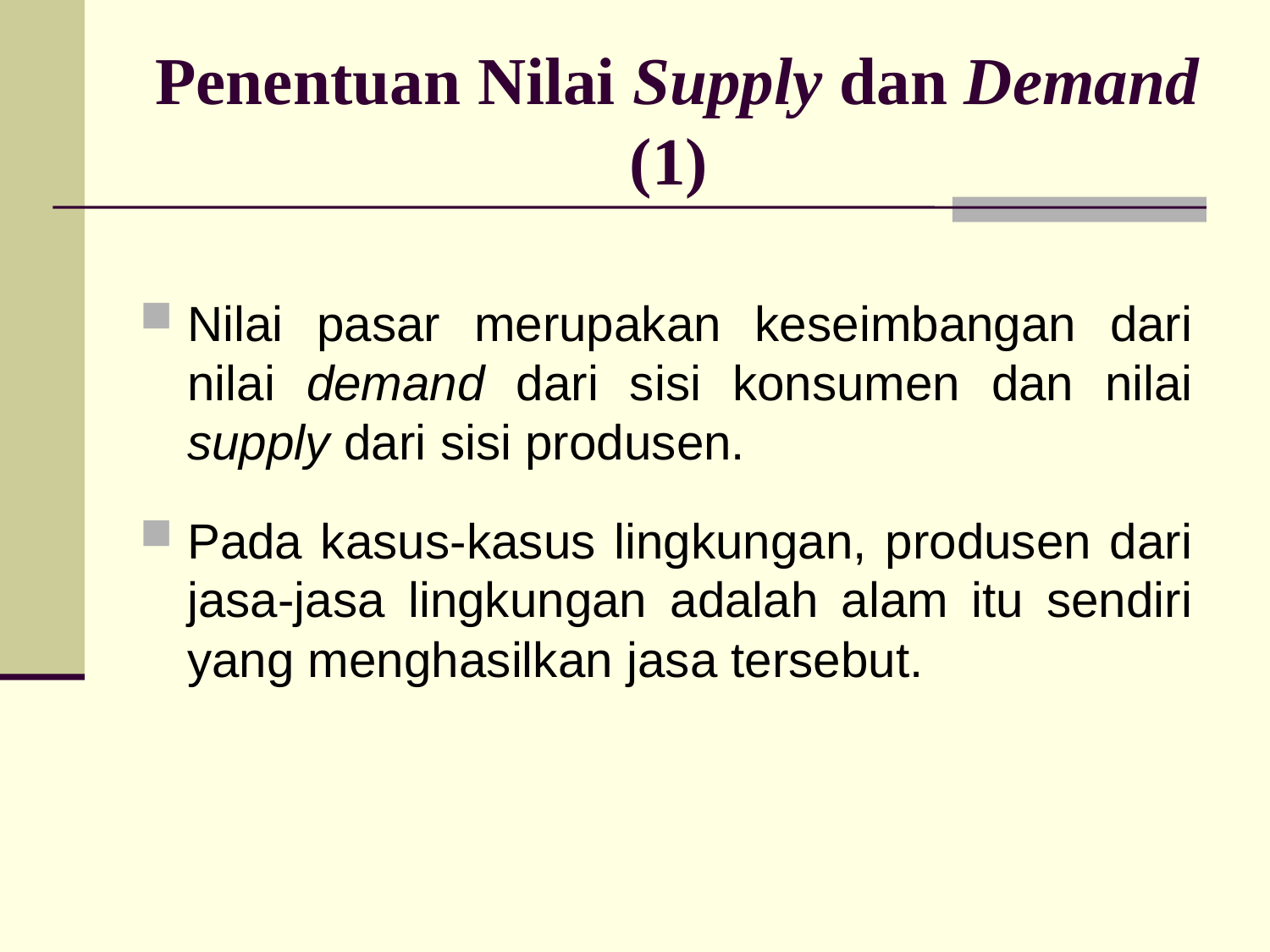

# Penentuan Nilai Supply dan Demand (1)
Nilai pasar merupakan keseimbangan dari nilai demand dari sisi konsumen dan nilai supply dari sisi produsen.

Pada kasus-kasus lingkungan, produsen dari jasa-jasa lingkungan adalah alam itu sendiri yang menghasilkan jasa tersebut.